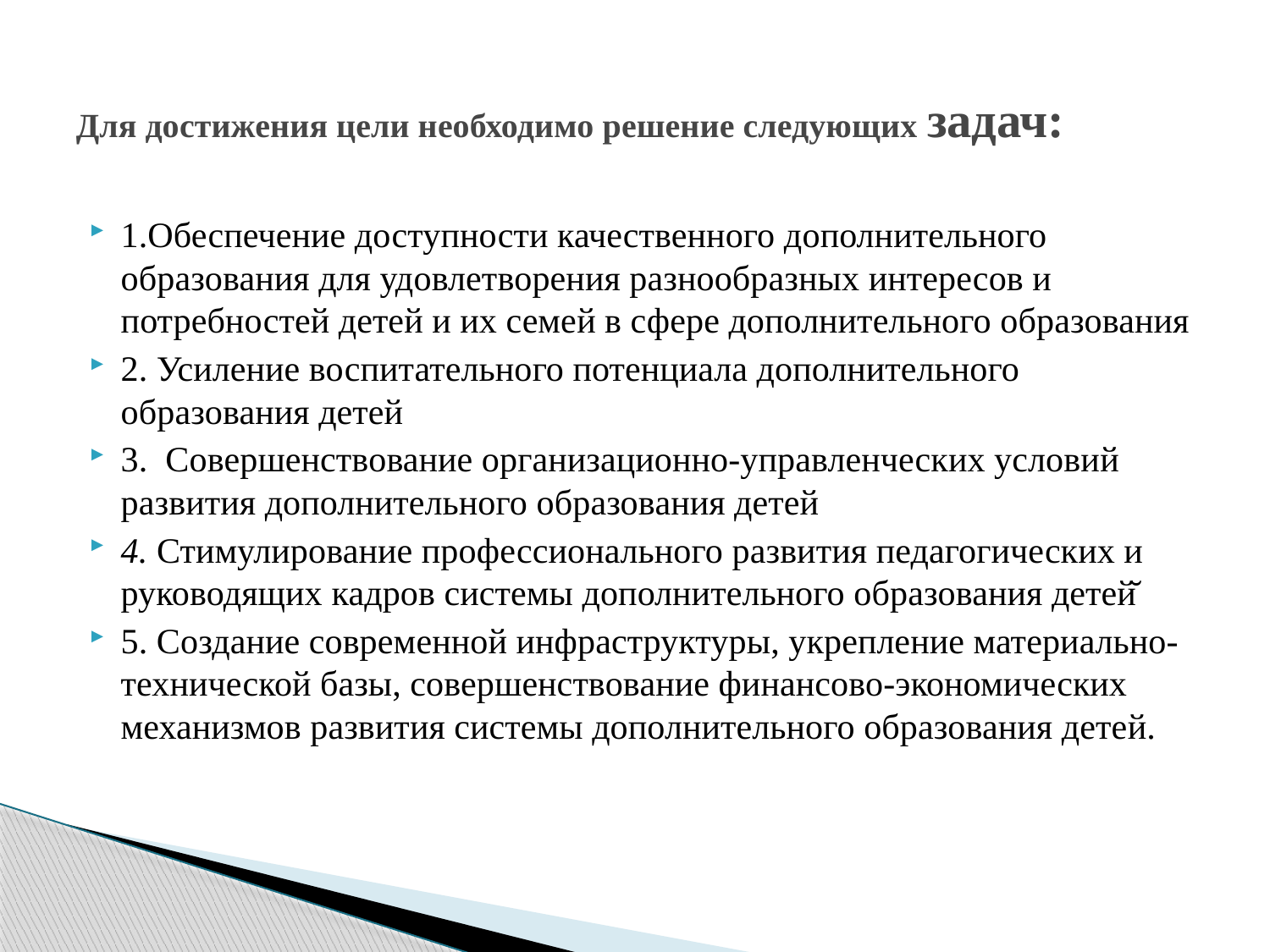

# Для достижения цели необходимо решение следующих задач:
1.Обеспечение доступности качественного дополнительного образования для удовлетворения разнообразных интересов и потребностей детей и их семей в сфере дополнительного образования
2. Усиление воспитательного потенциала дополнительного образования детей
3.  Совершенствование организационно-управленческих условий развития дополнительного образования детей
4. Стимулирование профессионального развития педагогических и руководящих кадров системы дополнительного образования детей̆
5. Создание современной инфраструктуры, укрепление материально-технической базы, совершенствование финансово-экономических механизмов развития системы дополнительного образования детей.